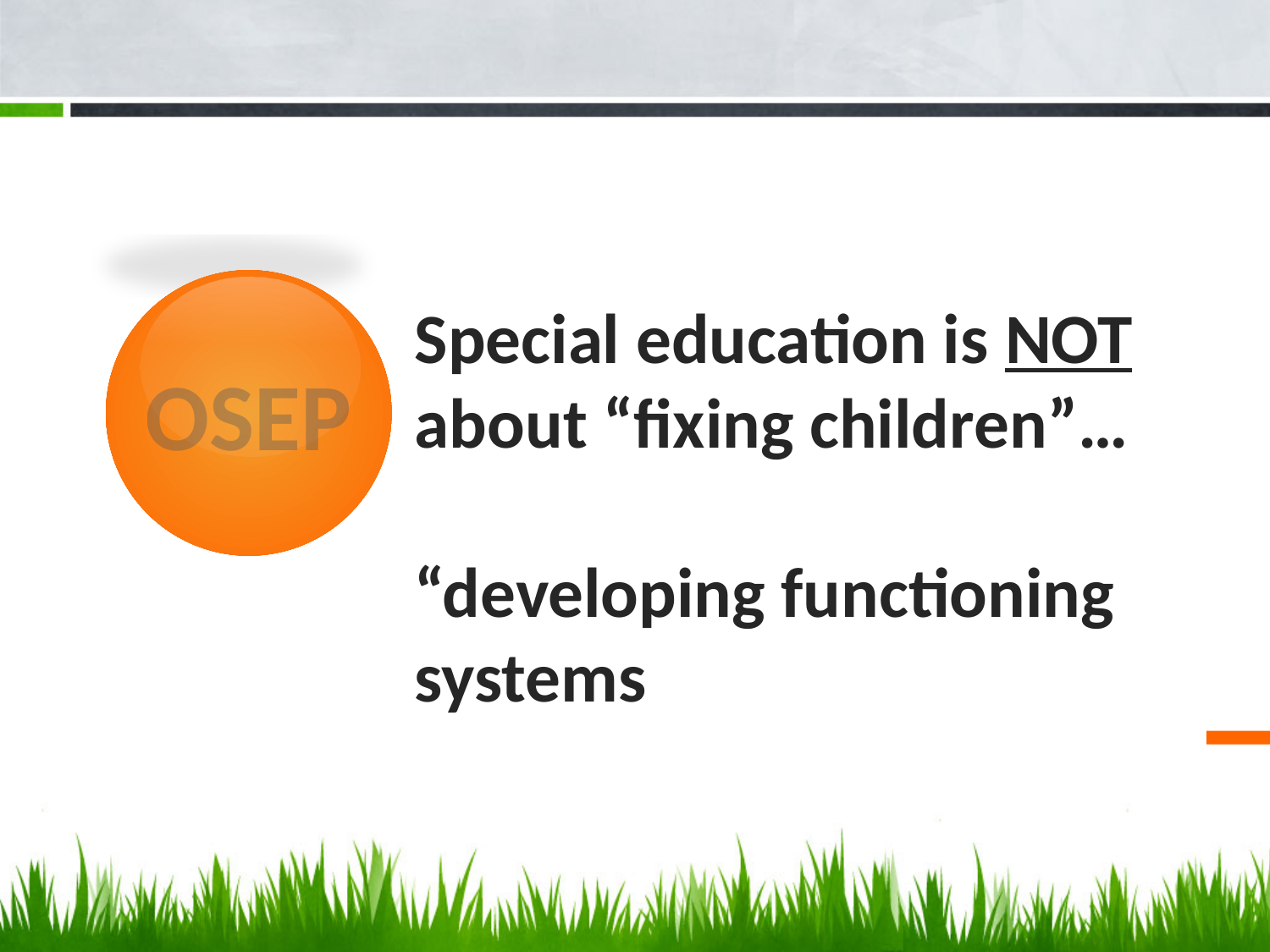

OSEP
# Special education is NOT about “fixing children”… “developing functioning systems